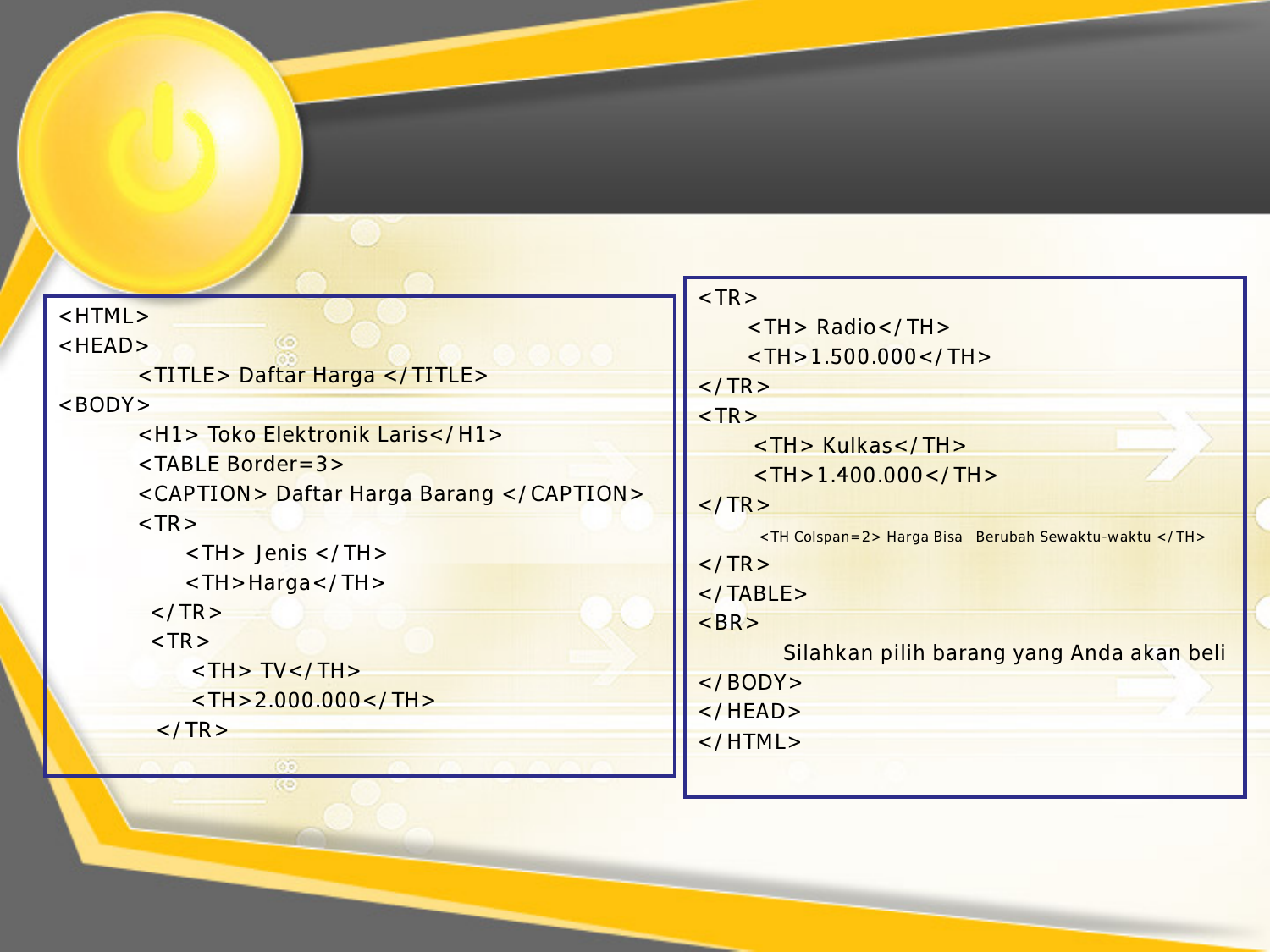

#
<TR>
        <TH> Radio</TH>
        <TH>1.500.000</TH>
</TR>
<TR>
         <TH> Kulkas</TH>
         <TH>1.400.000</TH>
</TR>
          <TH Colspan=2> Harga Bisa   Berubah Sewaktu-waktu </TH>
</TR>
</TABLE>
<BR>
              Silahkan pilih barang yang Anda akan beli
</BODY>
</HEAD>
</HTML>
<HTML>
<HEAD>
             <TITLE> Daftar Harga </TITLE>
<BODY>
             <H1> Toko Elektronik Laris</H1>
             <TABLE Border=3>
             <CAPTION> Daftar Harga Barang </CAPTION>
             <TR>
	<TH> Jenis </TH>
	<TH>Harga</TH>
               </TR>
               <TR>
	 <TH> TV</TH>
	 <TH>2.000.000</TH>
                </TR>